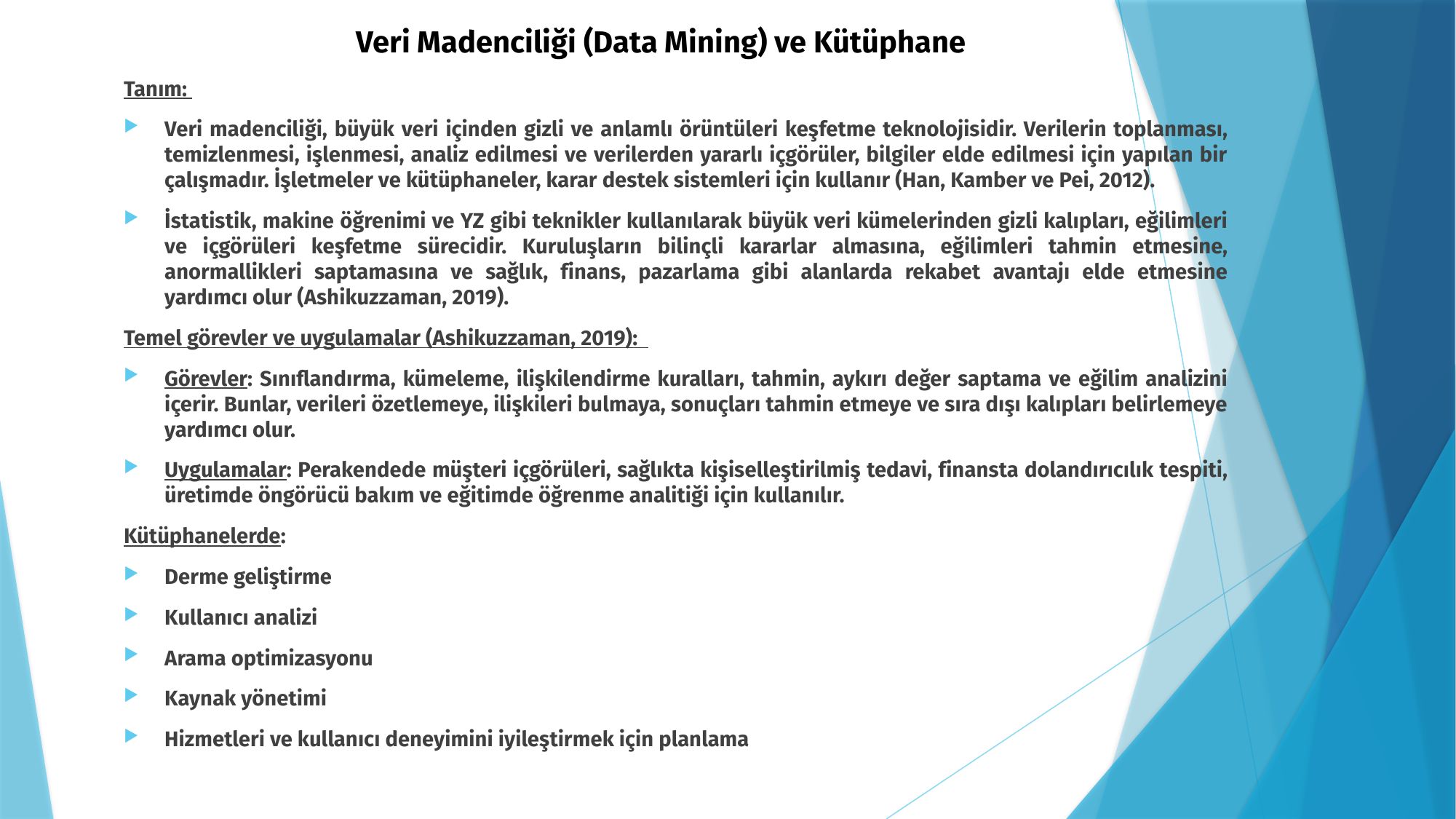

# Veri Madenciliği (Data Mining) ve Kütüphane
Tanım:
Veri madenciliği, büyük veri içinden gizli ve anlamlı örüntüleri keşfetme teknolojisidir. Verilerin toplanması, temizlenmesi, işlenmesi, analiz edilmesi ve verilerden yararlı içgörüler, bilgiler elde edilmesi için yapılan bir çalışmadır. İşletmeler ve kütüphaneler, karar destek sistemleri için kullanır (Han, Kamber ve Pei, 2012).
İstatistik, makine öğrenimi ve YZ gibi teknikler kullanılarak büyük veri kümelerinden gizli kalıpları, eğilimleri ve içgörüleri keşfetme sürecidir. Kuruluşların bilinçli kararlar almasına, eğilimleri tahmin etmesine, anormallikleri saptamasına ve sağlık, finans, pazarlama gibi alanlarda rekabet avantajı elde etmesine yardımcı olur (Ashikuzzaman, 2019).
Temel görevler ve uygulamalar (Ashikuzzaman, 2019):
Görevler: Sınıflandırma, kümeleme, ilişkilendirme kuralları, tahmin, aykırı değer saptama ve eğilim analizini içerir. Bunlar, verileri özetlemeye, ilişkileri bulmaya, sonuçları tahmin etmeye ve sıra dışı kalıpları belirlemeye yardımcı olur.
Uygulamalar: Perakendede müşteri içgörüleri, sağlıkta kişiselleştirilmiş tedavi, finansta dolandırıcılık tespiti, üretimde öngörücü bakım ve eğitimde öğrenme analitiği için kullanılır.
Kütüphanelerde:
Derme geliştirme
Kullanıcı analizi
Arama optimizasyonu
Kaynak yönetimi
Hizmetleri ve kullanıcı deneyimini iyileştirmek için planlama